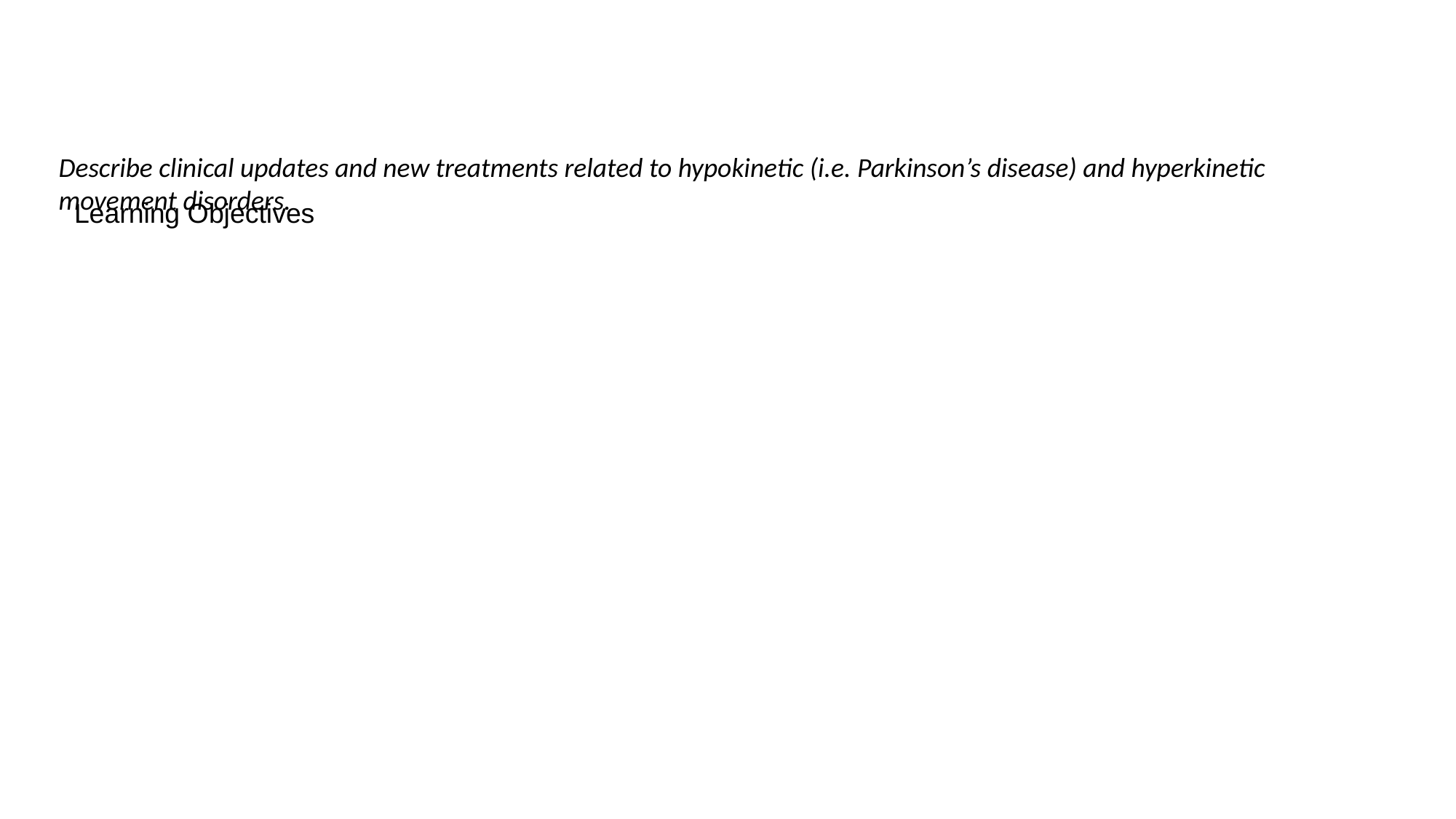

Learning Objectives
Describe clinical updates and new treatments related to hypokinetic (i.e. Parkinson’s disease) and hyperkinetic movement disorders.